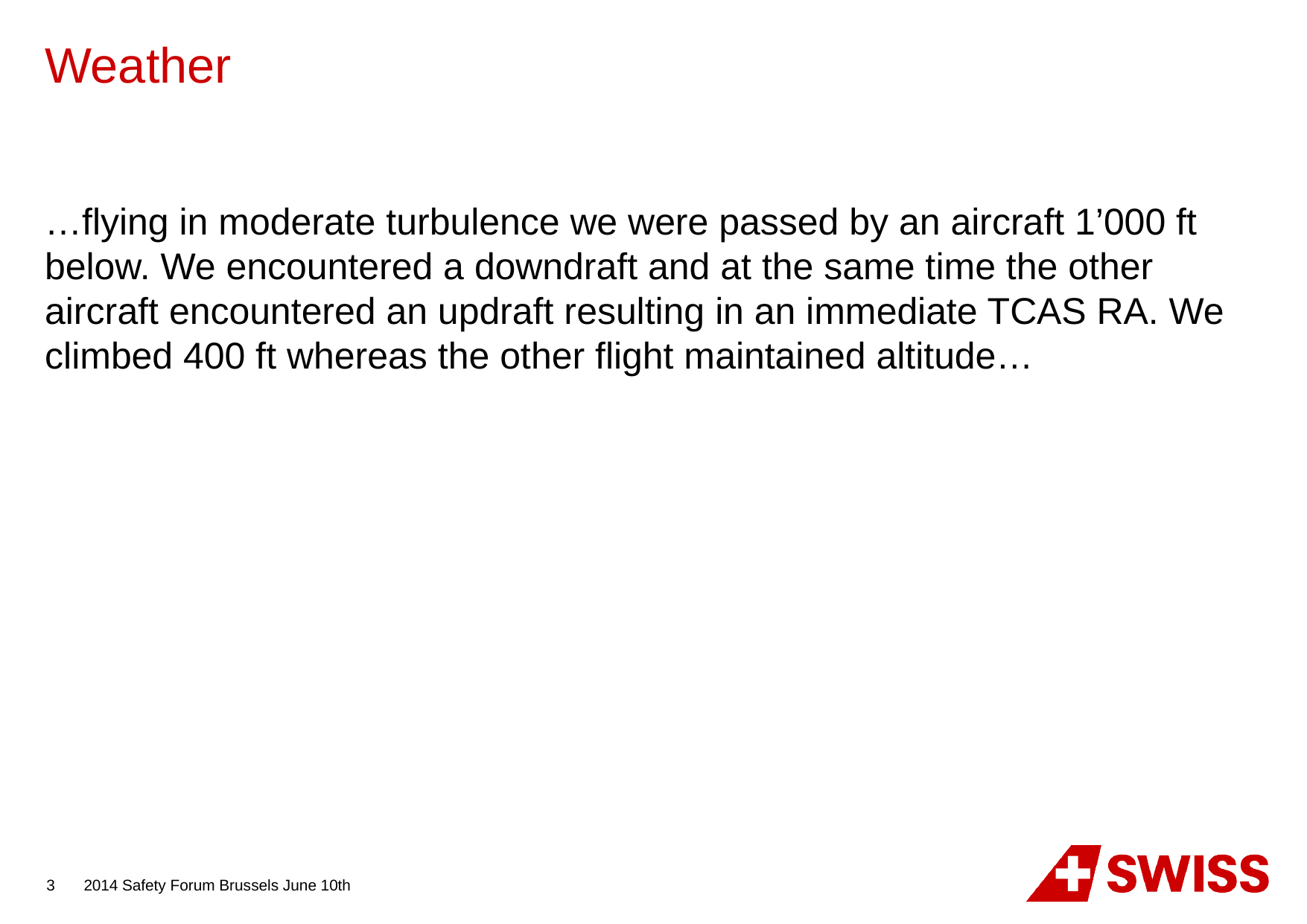

# Weather
…flying in moderate turbulence we were passed by an aircraft 1’000 ft below. We encountered a downdraft and at the same time the other aircraft encountered an updraft resulting in an immediate TCAS RA. We climbed 400 ft whereas the other flight maintained altitude…
3
2014 Safety Forum Brussels June 10th